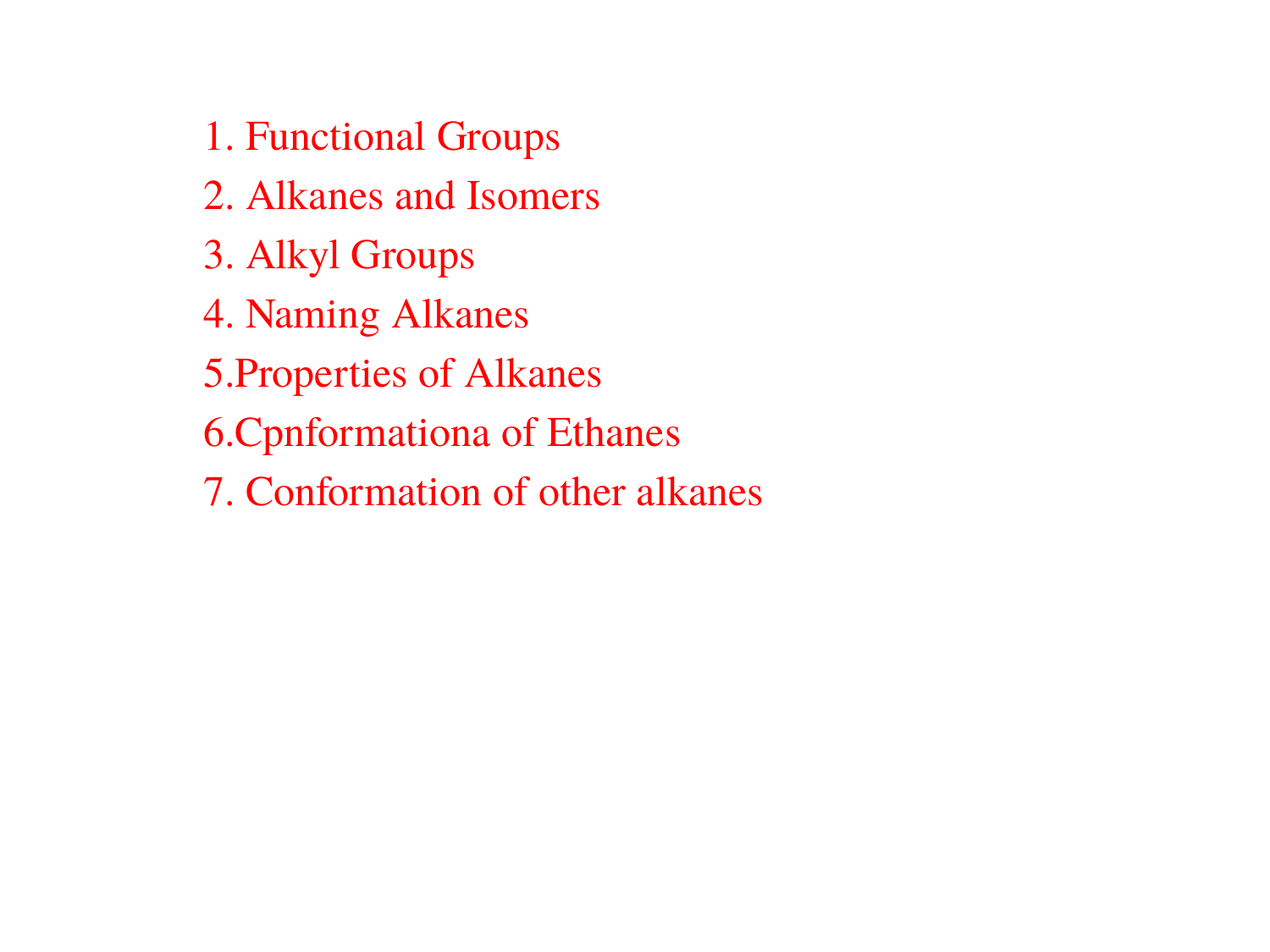

1. Functional Groups
2. Alkanes and Isomers
3. Alkyl Groups
4. Naming Alkanes
5.Properties of Alkanes
6.Cpnformationa of Ethanes
7. Conformation of other alkanes